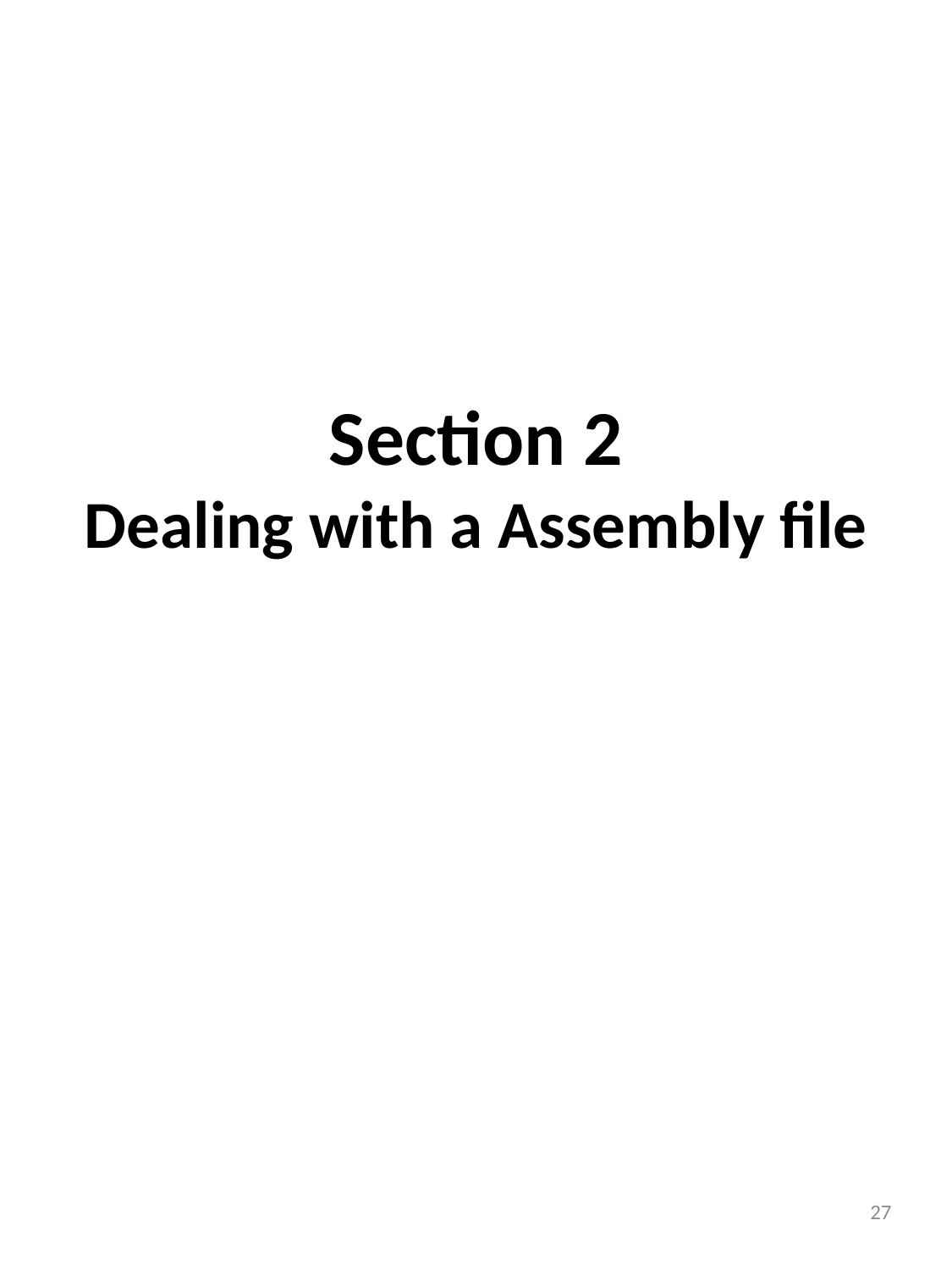

# Section 2 Dealing with a Assembly file
27